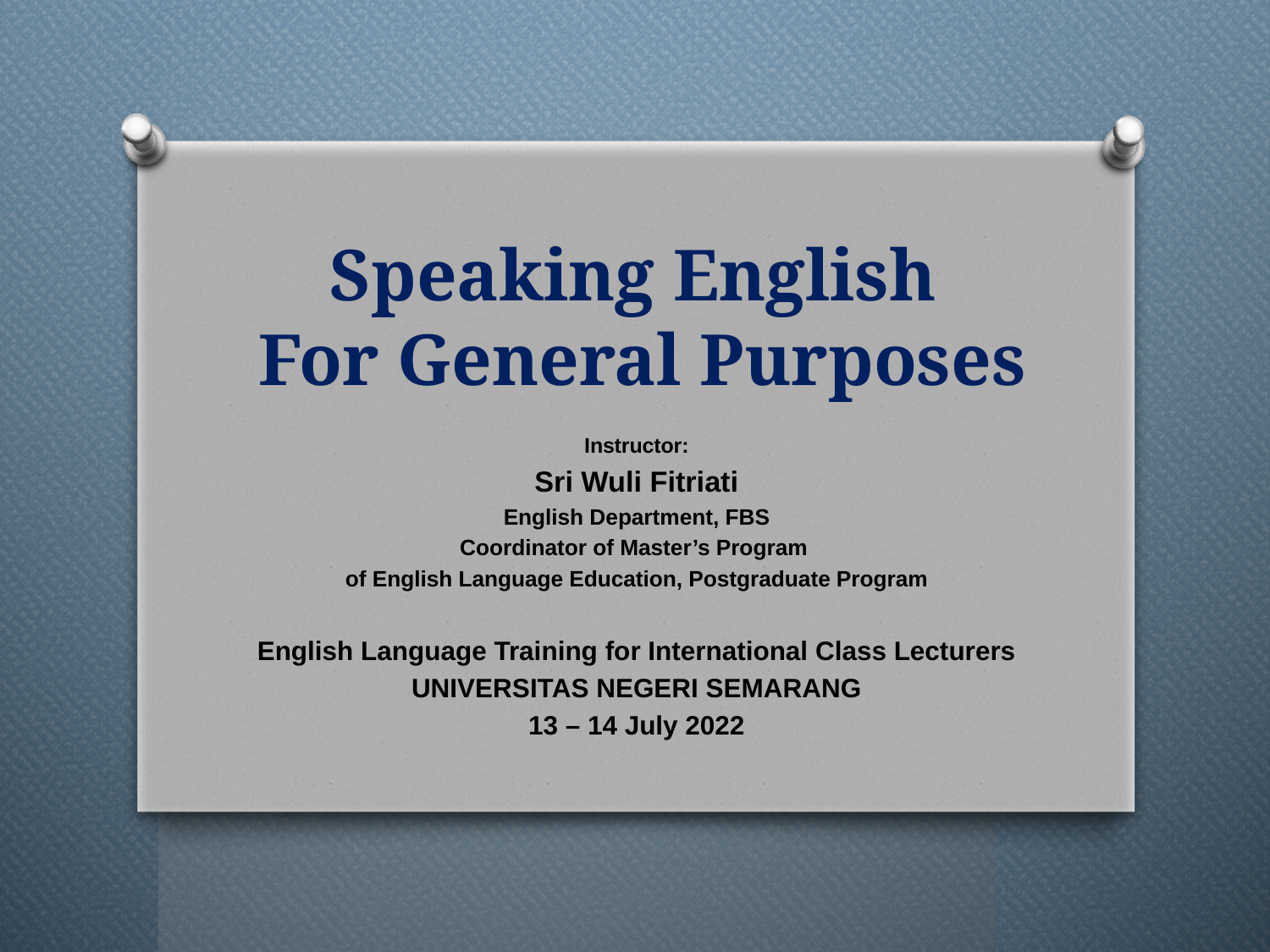

# Speaking English For General Purposes
Instructor:
Sri Wuli Fitriati
English Department, FBS
Coordinator of Master’s Program
of English Language Education, Postgraduate Program

English Language Training for International Class Lecturers
UNIVERSITAS NEGERI SEMARANG
13 – 14 July 2022